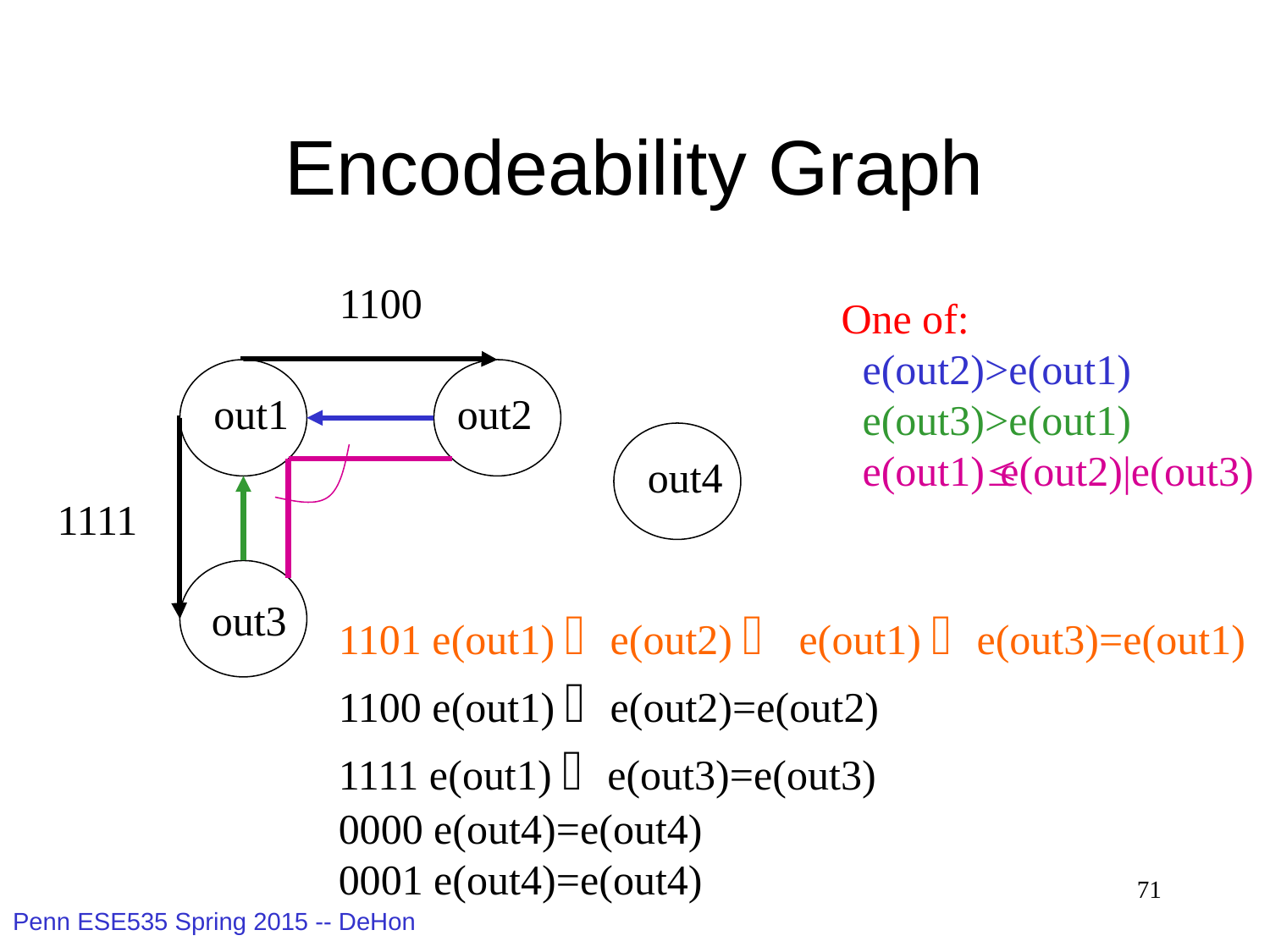

# Encodeability Graph
1100
One of:
  e(out2)>e(out1)
  e(out3)>e(out1)
  e(out1)≤e(out2)|e(out3)

out1
out2

out4

1111

out3
1101 e(out1) ∩e(out2) ∪ e(out1) ∩e(out3)=e(out1)
1100 e(out1) ∩e(out2)=e(out2)
1111 e(out1) ∩e(out3)=e(out3)
0000 e(out4)=e(out4)
0001 e(out4)=e(out4)
71
Penn ESE535 Spring 2015 -- DeHon